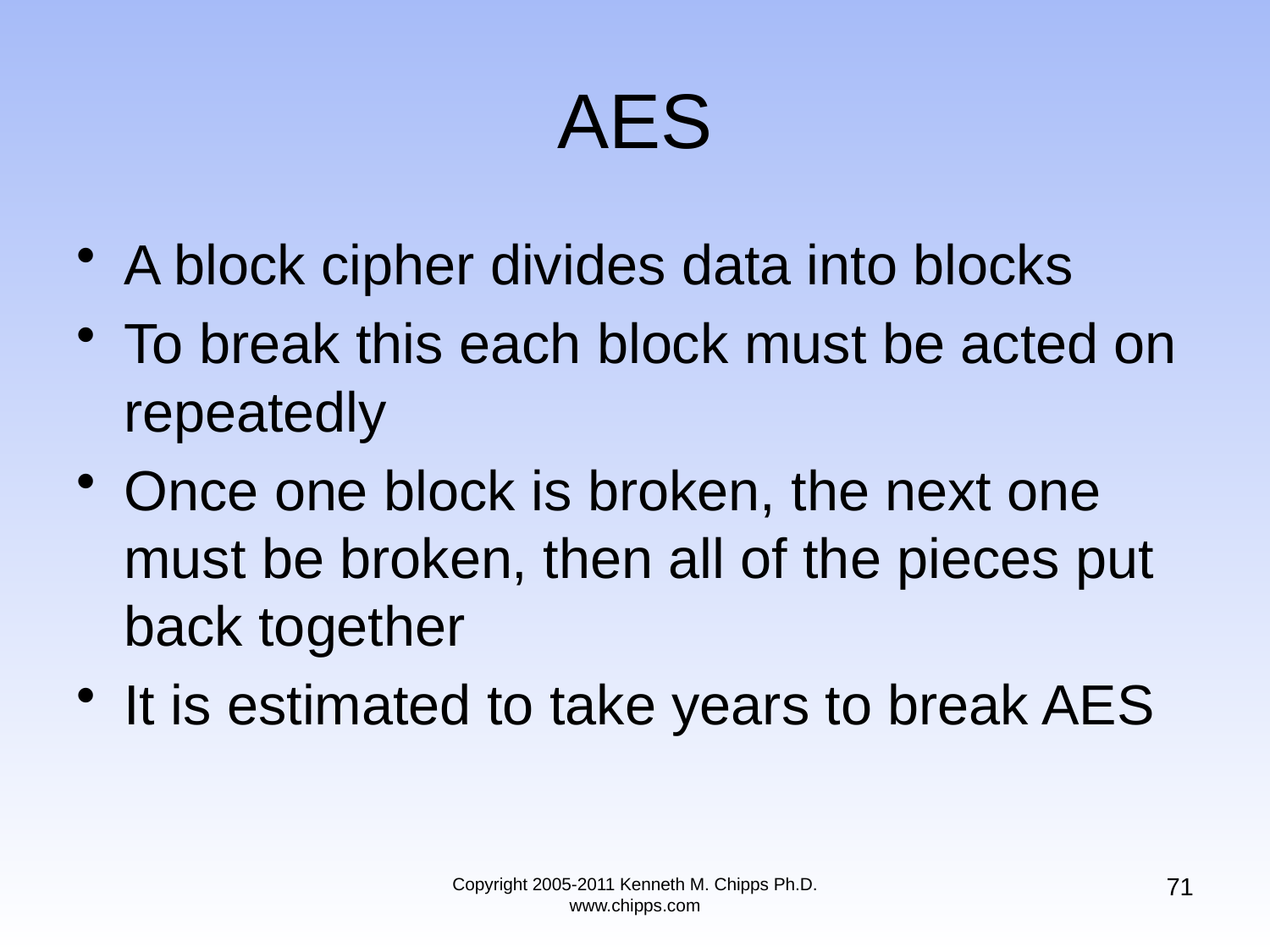

# AES
A block cipher divides data into blocks
To break this each block must be acted on repeatedly
Once one block is broken, the next one must be broken, then all of the pieces put back together
It is estimated to take years to break AES
71
Copyright 2005-2011 Kenneth M. Chipps Ph.D. www.chipps.com